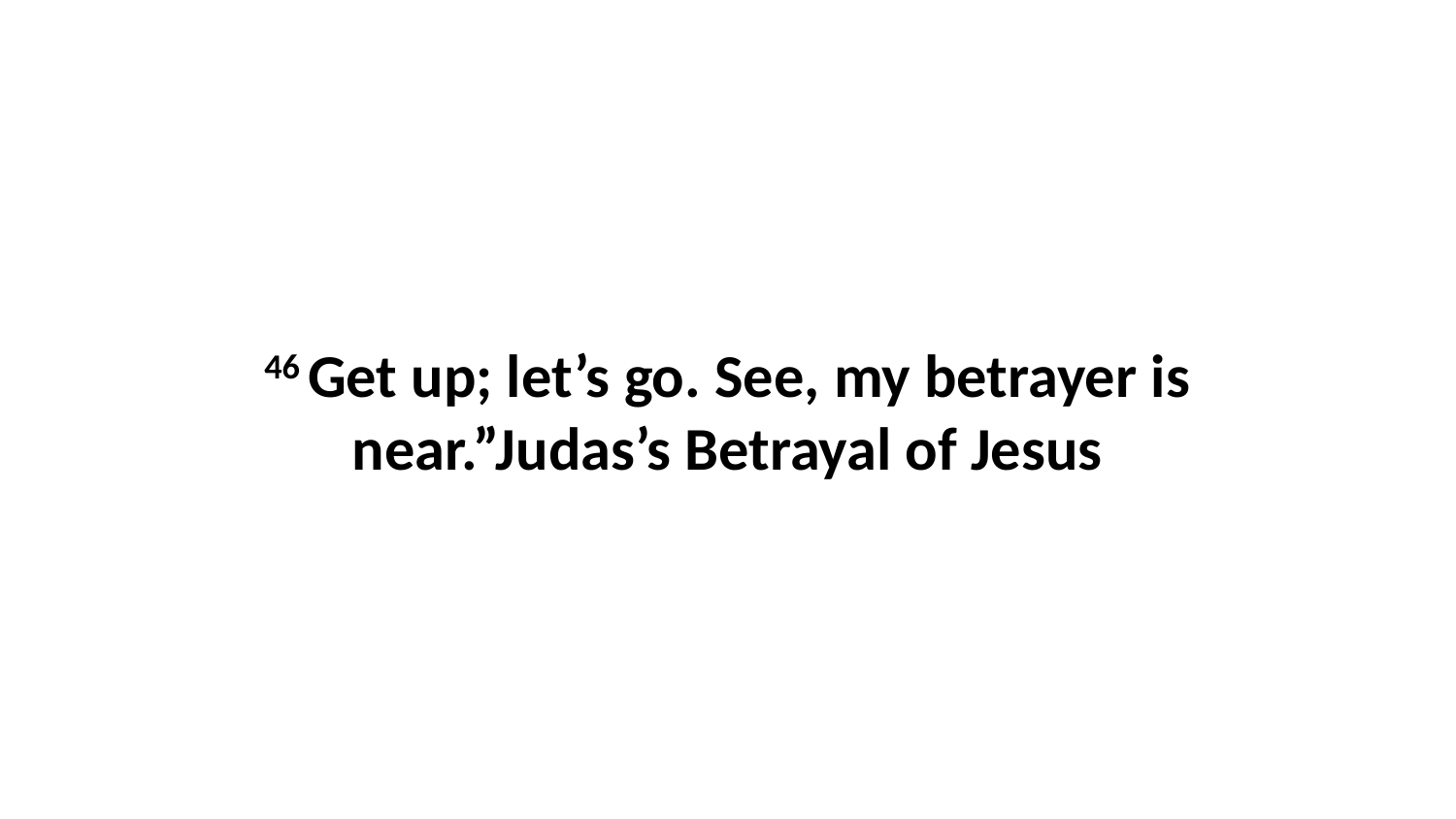

46 Get up; let’s go. See, my betrayer is near.”Judas’s Betrayal of Jesus